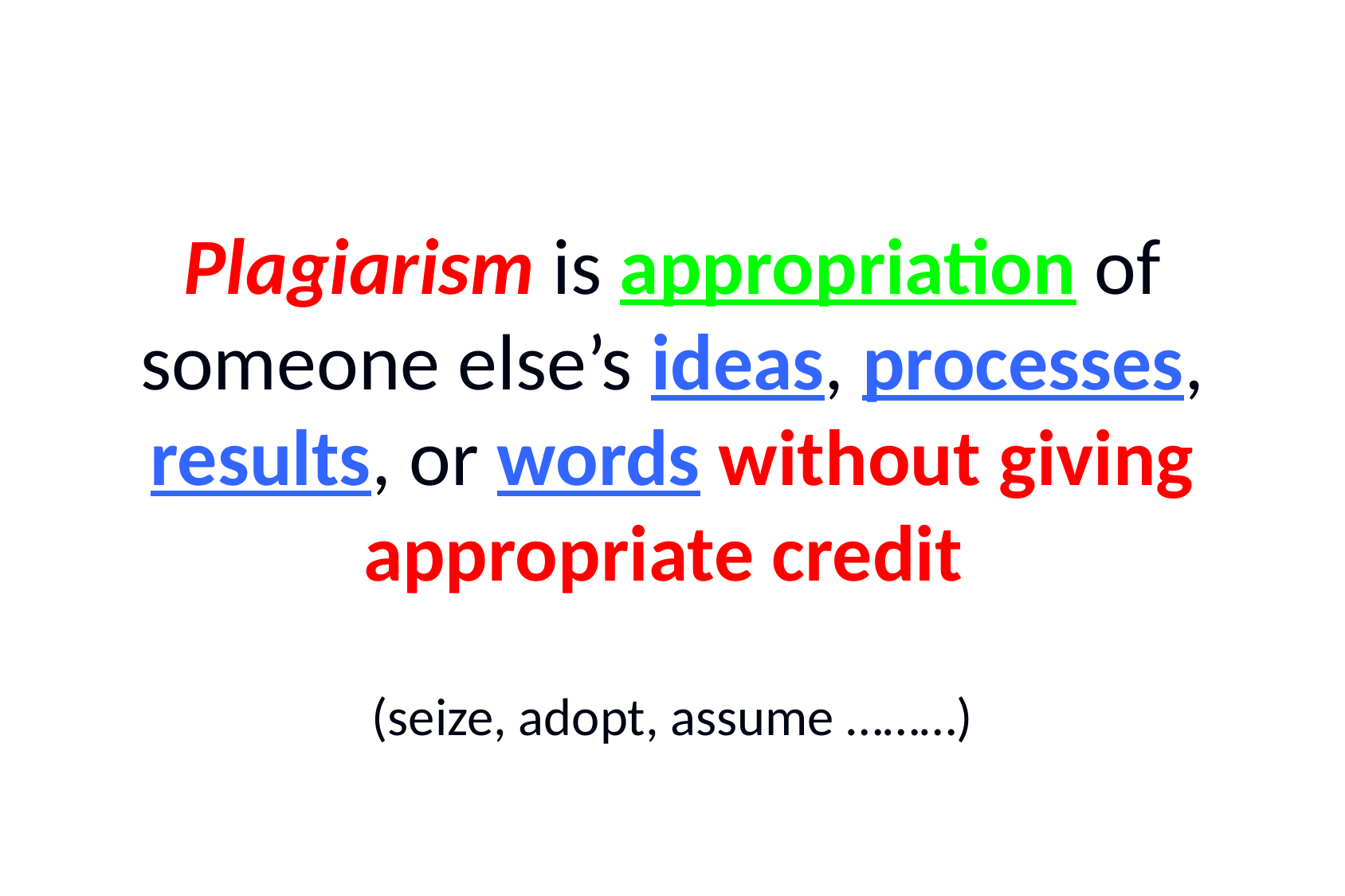

Plagiarism is appropriation of someone else’s ideas, processes, results, or words without giving appropriate credit

(seize, adopt, assume ………)